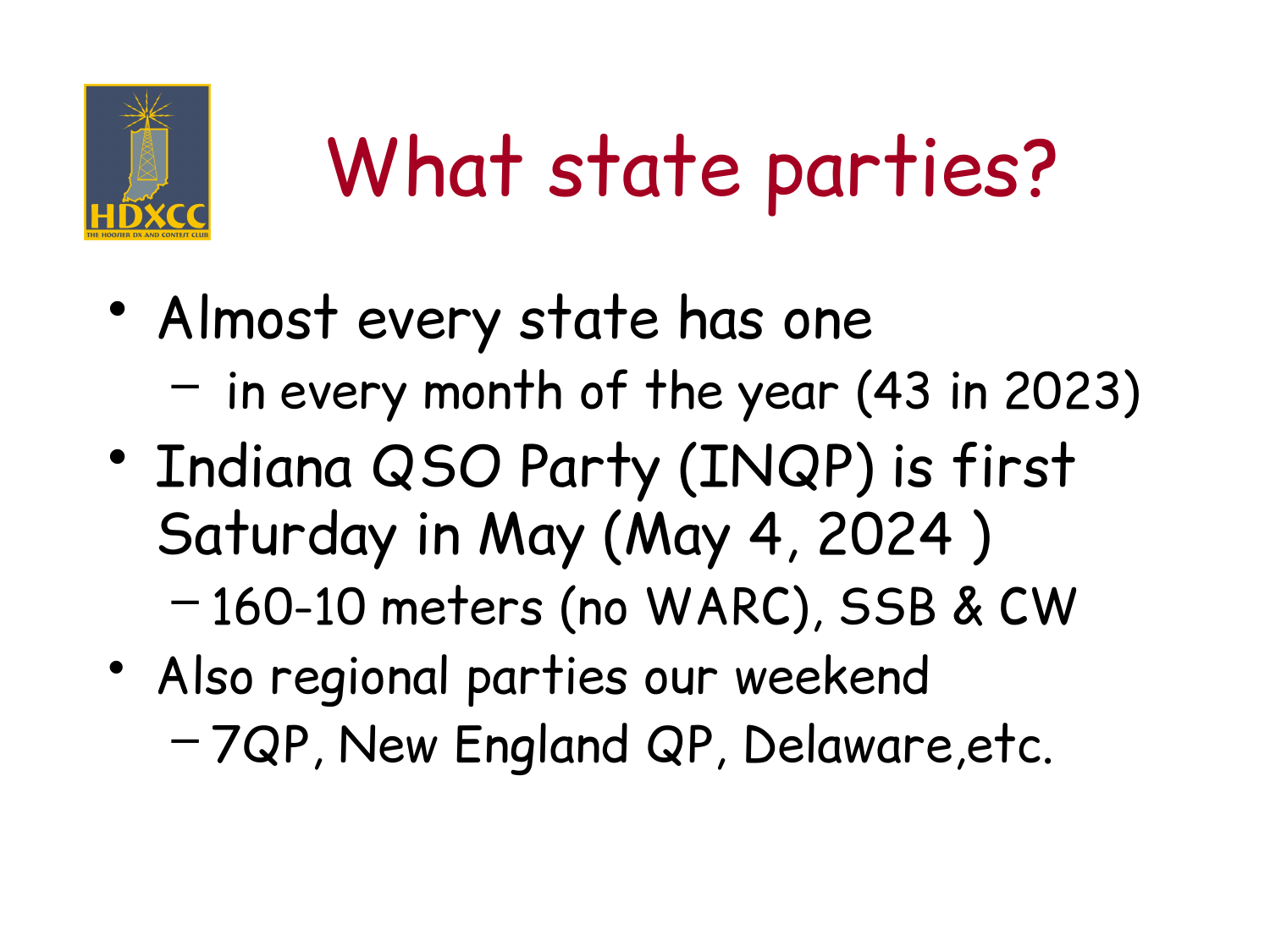

3
# What state parties?
Almost every state has one
 in every month of the year (43 in 2023)
Indiana QSO Party (INQP) is first Saturday in May (May 4, 2024 )
160-10 meters (no WARC), SSB & CW
Also regional parties our weekend
7QP, New England QP, Delaware,etc.